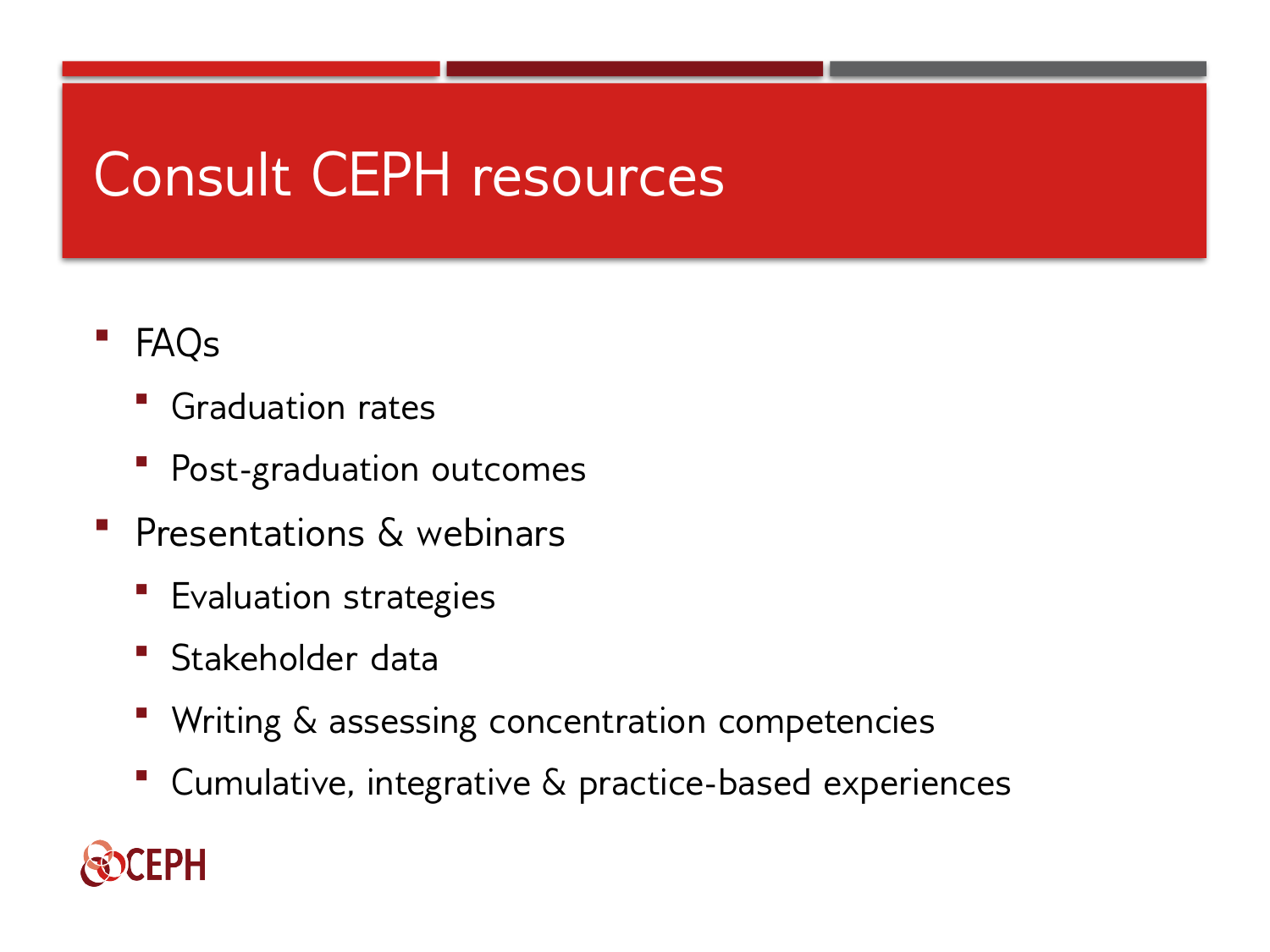

# Consult CEPH resources
FAQs
Graduation rates
Post-graduation outcomes
Presentations & webinars
Evaluation strategies
Stakeholder data
Writing & assessing concentration competencies
Cumulative, integrative & practice-based experiences